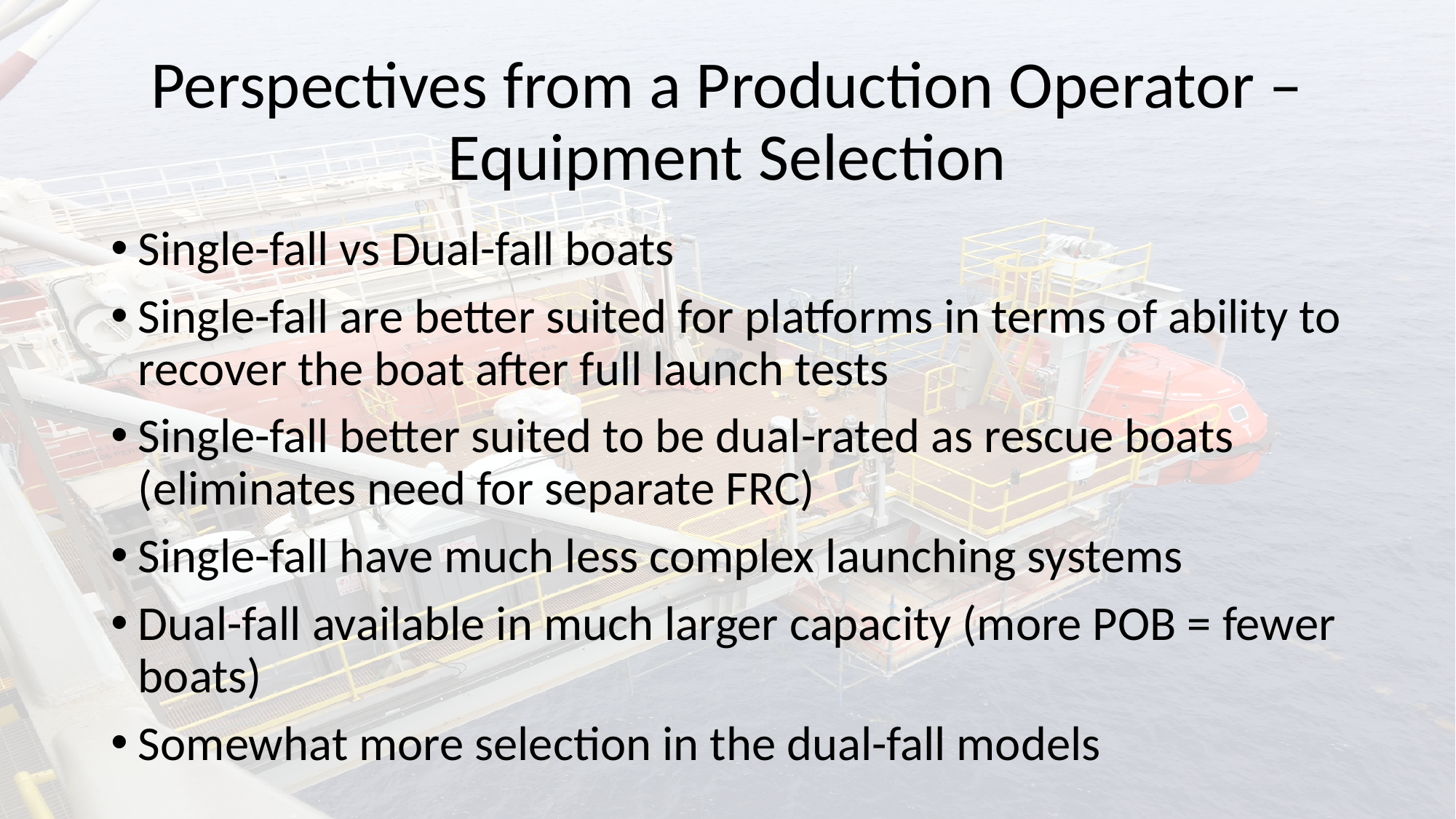

# Perspectives from a Production Operator – Equipment Selection
Single-fall vs Dual-fall boats
Single-fall are better suited for platforms in terms of ability to recover the boat after full launch tests
Single-fall better suited to be dual-rated as rescue boats (eliminates need for separate FRC)
Single-fall have much less complex launching systems
Dual-fall available in much larger capacity (more POB = fewer boats)
Somewhat more selection in the dual-fall models